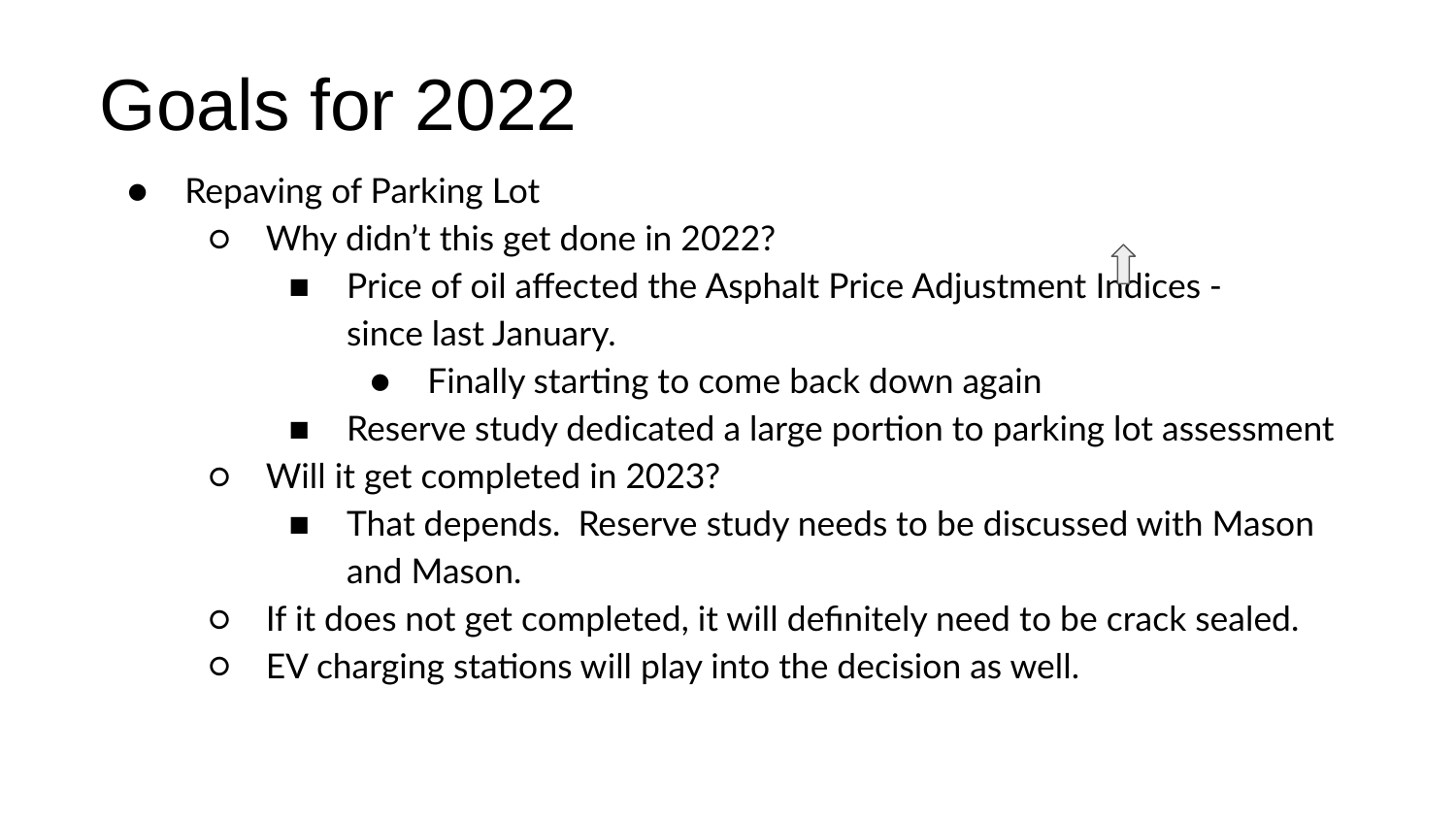

Goals for 2022
Repaving of Parking Lot
Why didn’t this get done in 2022?
Price of oil affected the Asphalt Price Adjustment Indices -      since last January.
Finally starting to come back down again
Reserve study dedicated a large portion to parking lot assessment
Will it get completed in 2023?
That depends.  Reserve study needs to be discussed with Mason and Mason.
If it does not get completed, it will definitely need to be crack sealed.
EV charging stations will play into the decision as well.